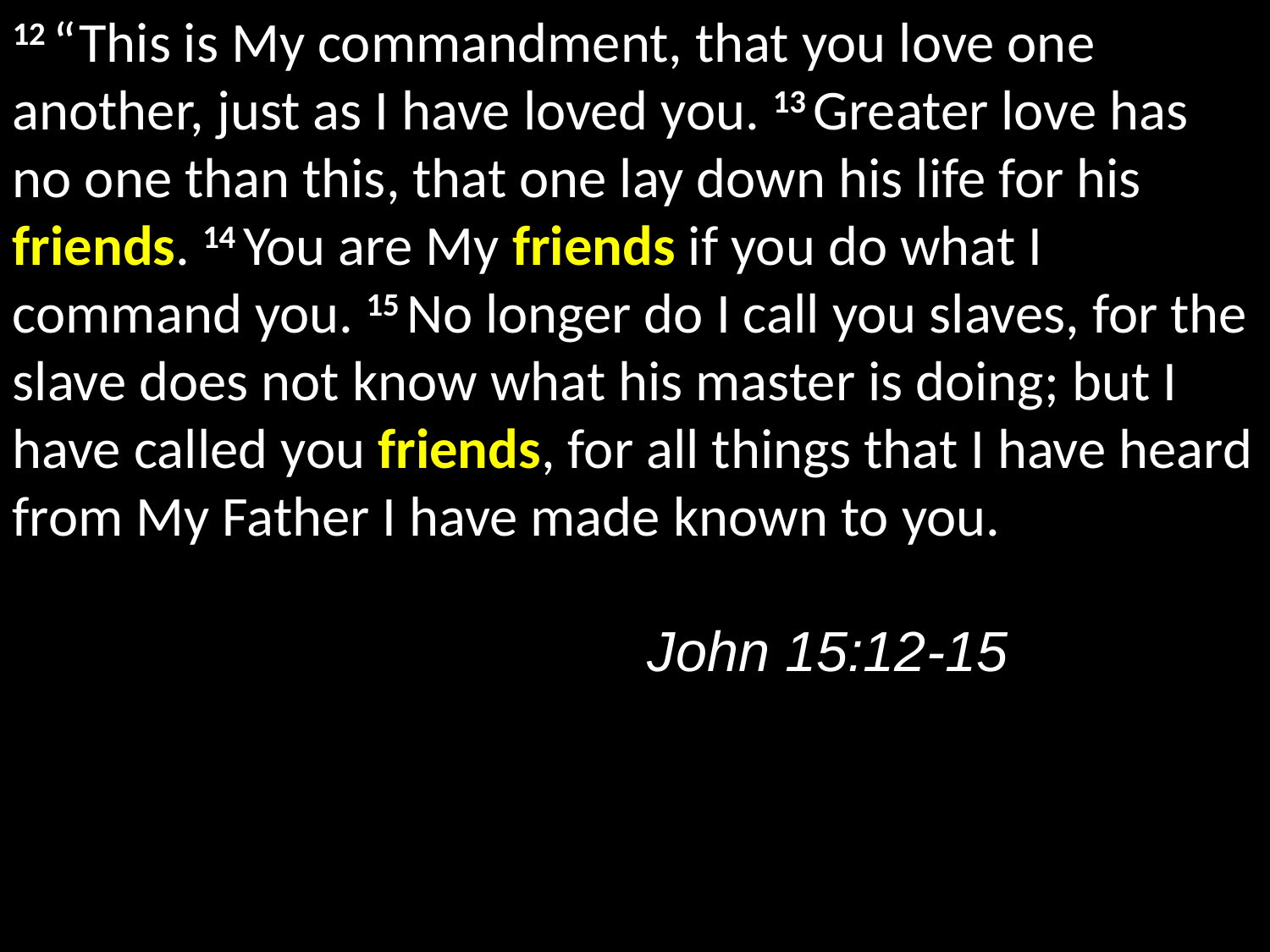

12 “This is My commandment, that you love one another, just as I have loved you. 13 Greater love has no one than this, that one lay down his life for his friends. 14 You are My friends if you do what I command you. 15 No longer do I call you slaves, for the slave does not know what his master is doing; but I have called you friends, for all things that I have heard from My Father I have made known to you.
														John 15:12-15